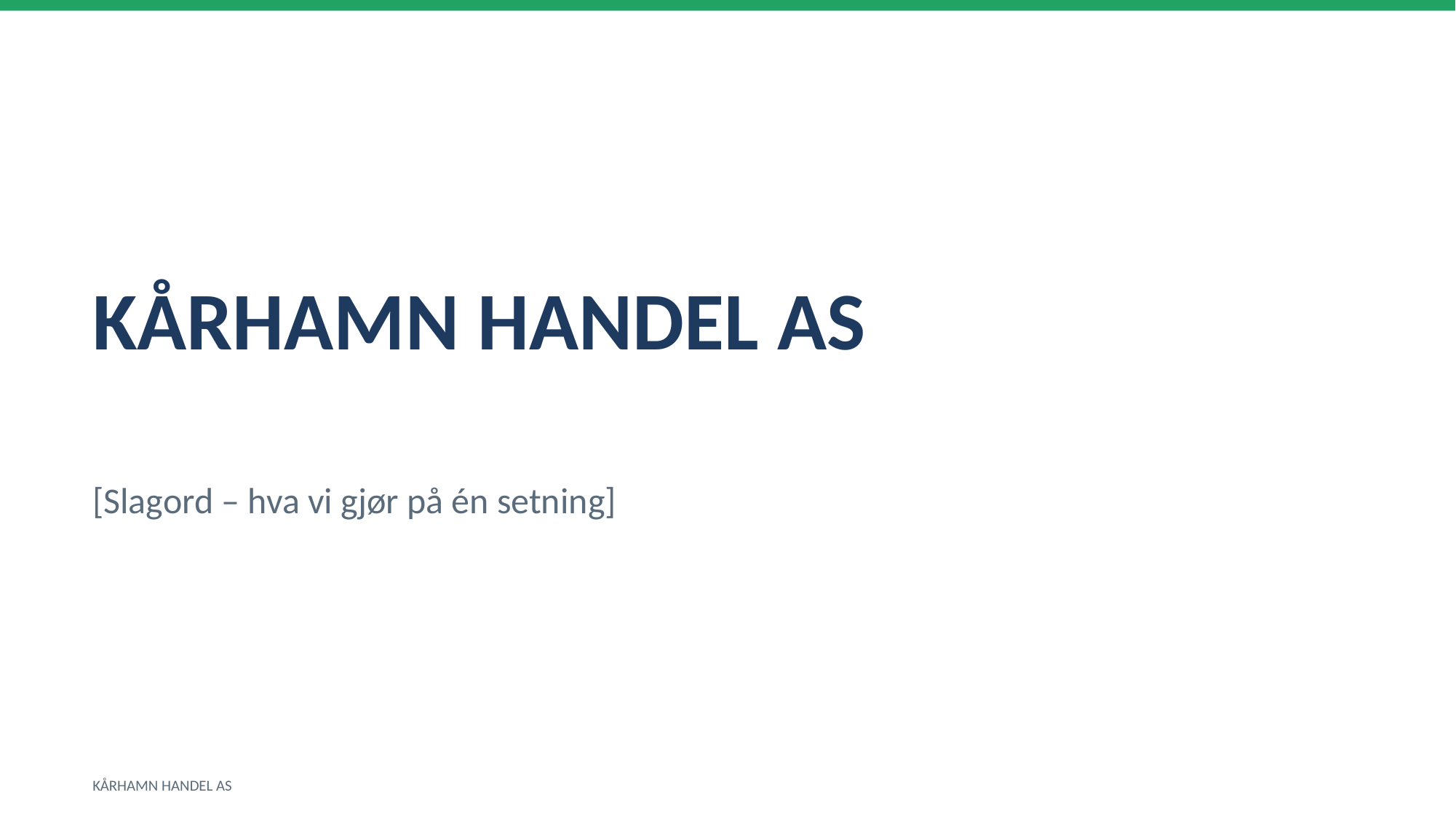

KÅRHAMN HANDEL AS
[Slagord – hva vi gjør på én setning]
KÅRHAMN HANDEL AS